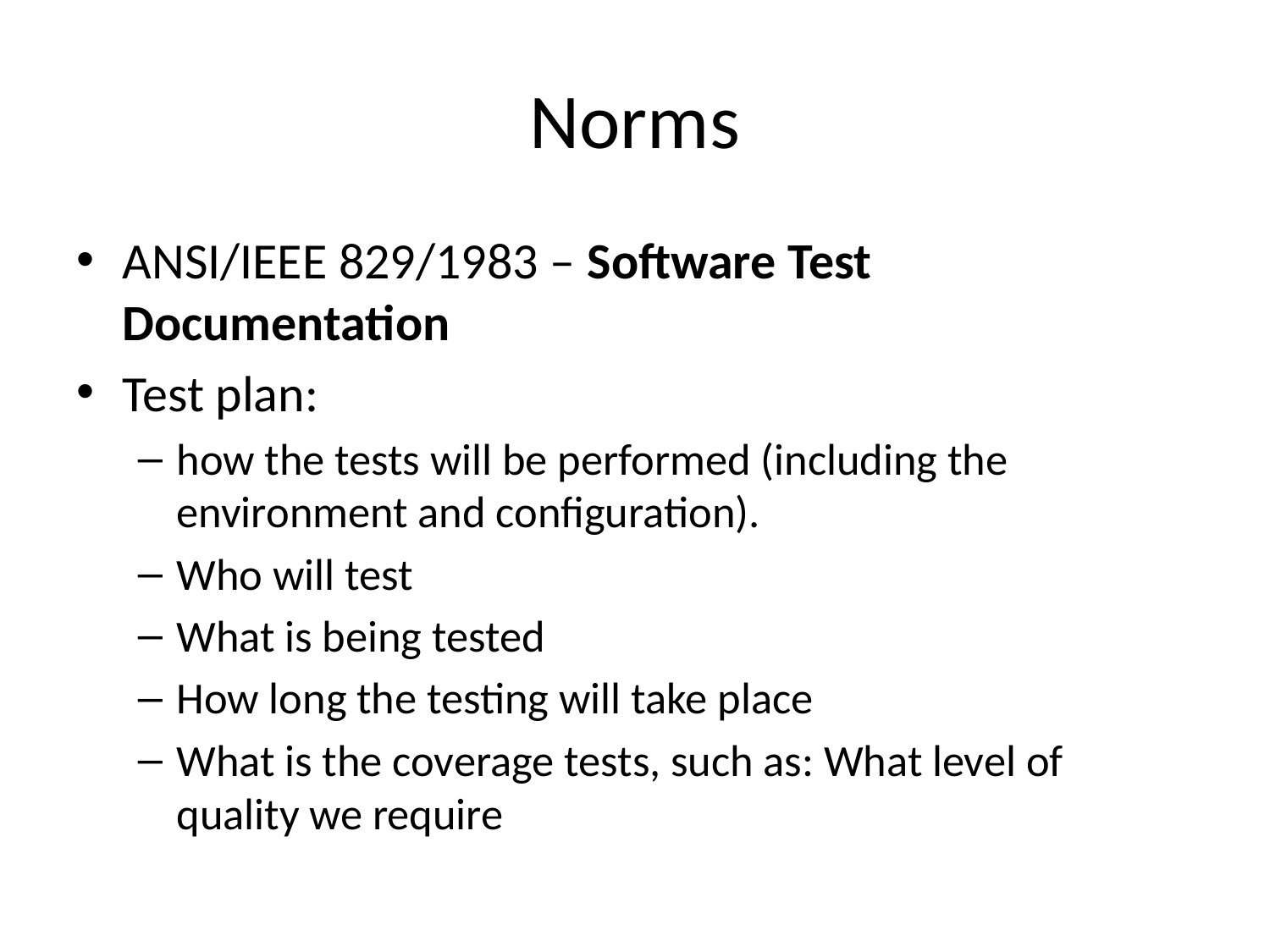

# Norms
ANSI/IEEE 829/1983 – Software Test Documentation
Test plan:
how the tests will be performed (including the environment and configuration).
Who will test
What is being tested
How long the testing will take place
What is the coverage tests, such as: What level of quality we require